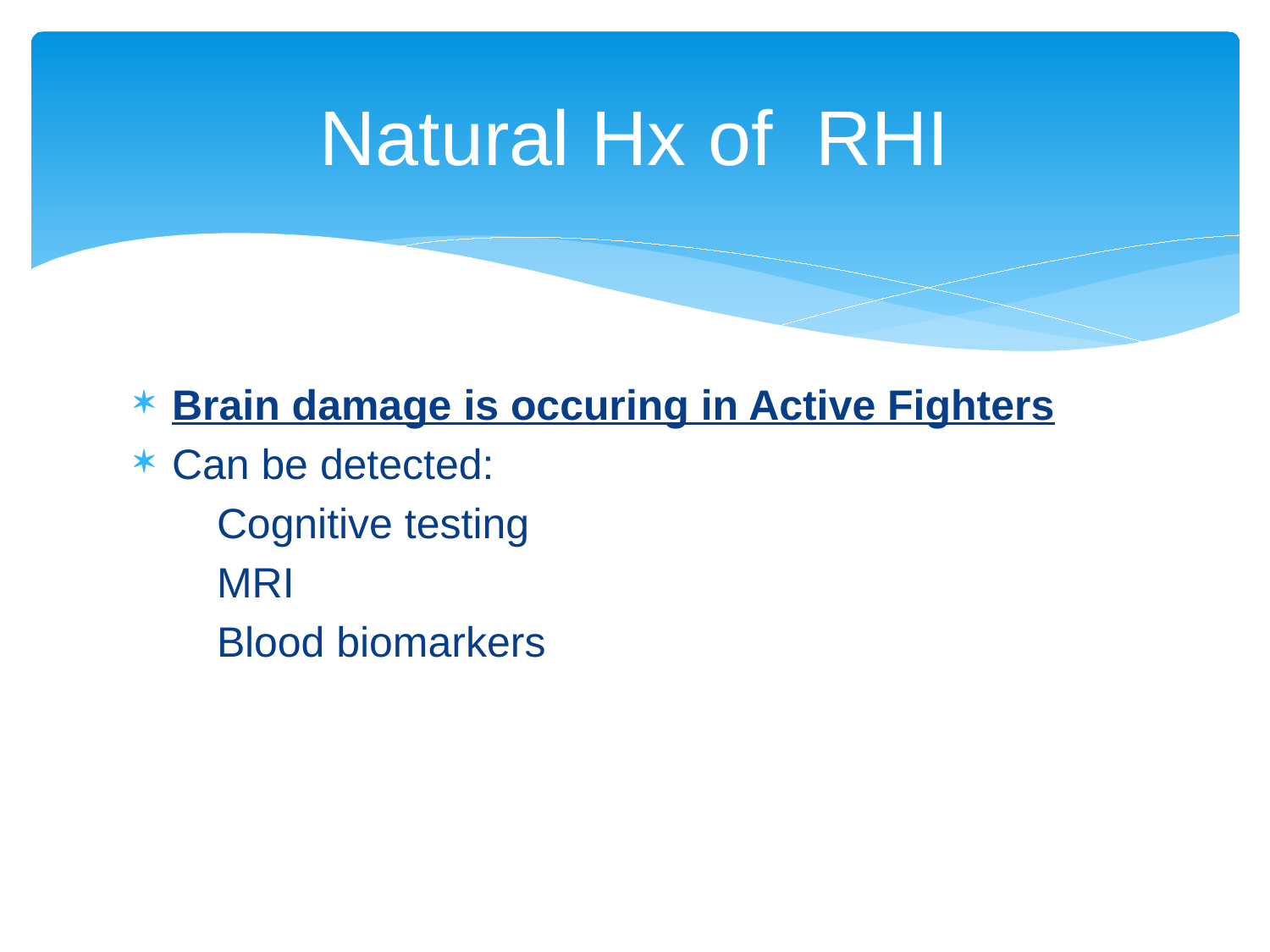

# Natural Hx of  RHI
Brain damage is occuring in Active Fighters
Can be detected:
       Cognitive testing
       MRI
       Blood biomarkers